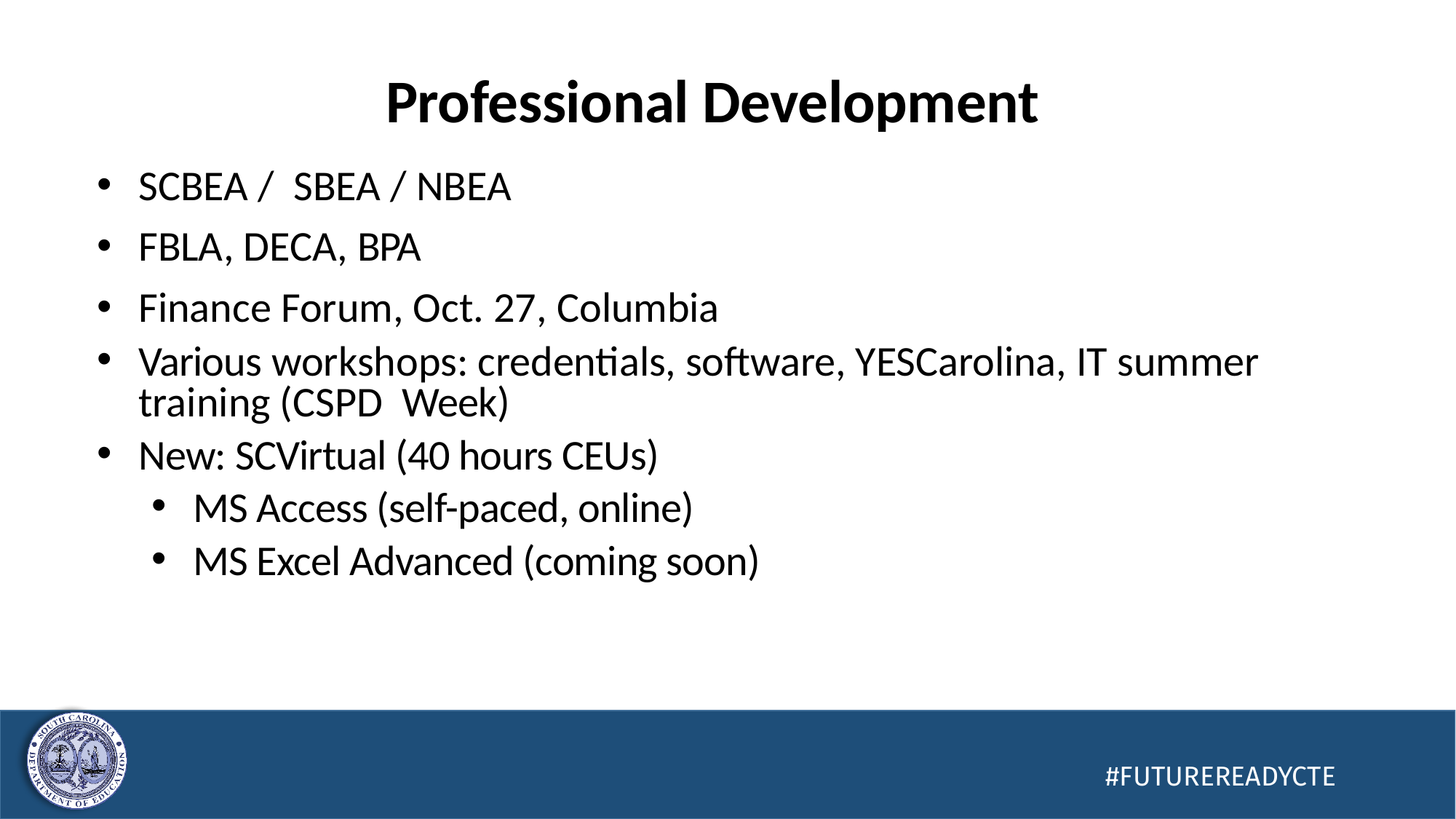

# Professional Development
SCBEA /  SBEA / NBEA
FBLA, DECA, BPA
Finance Forum, Oct. 27, Columbia
Various workshops: credentials, software, YESCarolina, IT summer training (CSPD  Week)
New: SCVirtual (40 hours CEUs)
MS Access (self-paced, online)
MS Excel Advanced (coming soon)